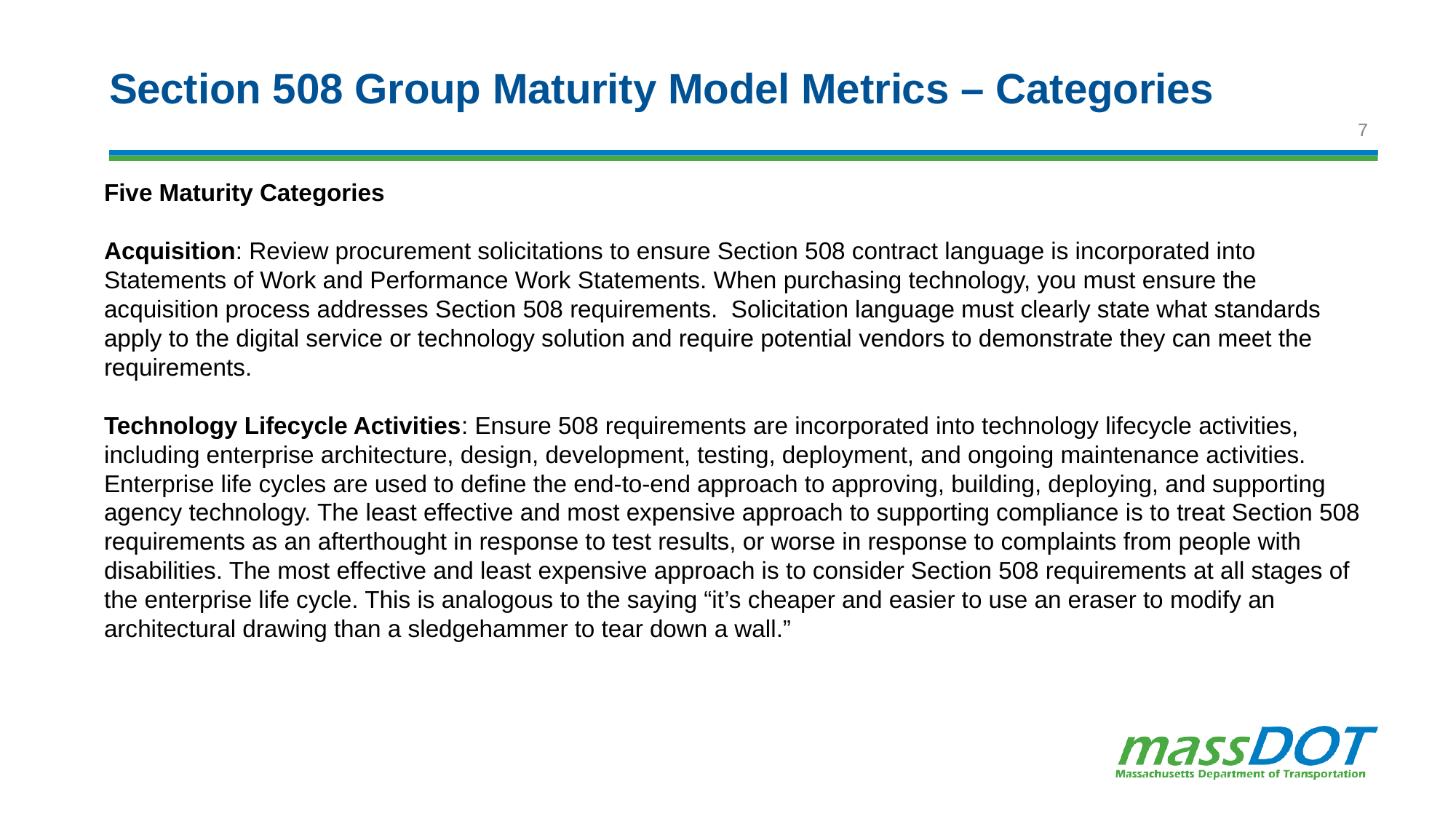

# Section 508 Group Maturity Model Metrics – Categories
7
Five Maturity Categories
Acquisition: Review procurement solicitations to ensure Section 508 contract language is incorporated into Statements of Work and Performance Work Statements. When purchasing technology, you must ensure the acquisition process addresses Section 508 requirements.  Solicitation language must clearly state what standards apply to the digital service or technology solution and require potential vendors to demonstrate they can meet the requirements.
Technology Lifecycle Activities: Ensure 508 requirements are incorporated into technology lifecycle activities, including enterprise architecture, design, development, testing, deployment, and ongoing maintenance activities. Enterprise life cycles are used to define the end-to-end approach to approving, building, deploying, and supporting agency technology. The least effective and most expensive approach to supporting compliance is to treat Section 508 requirements as an afterthought in response to test results, or worse in response to complaints from people with disabilities. The most effective and least expensive approach is to consider Section 508 requirements at all stages of the enterprise life cycle. This is analogous to the saying “it’s cheaper and easier to use an eraser to modify an architectural drawing than a sledgehammer to tear down a wall.”